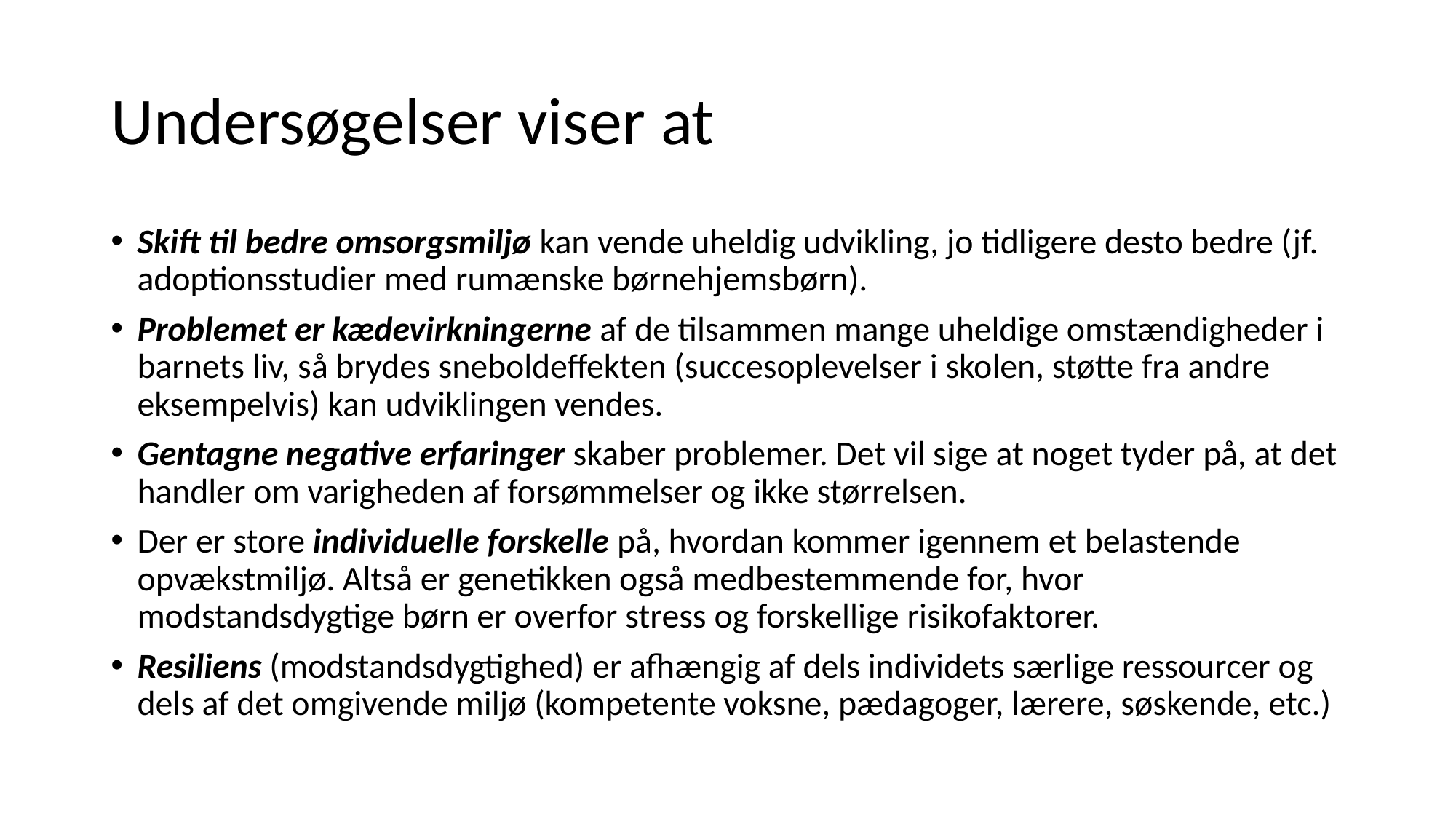

# Undersøgelser viser at
Skift til bedre omsorgsmiljø kan vende uheldig udvikling, jo tidligere desto bedre (jf. adoptionsstudier med rumænske børnehjemsbørn).
Problemet er kædevirkningerne af de tilsammen mange uheldige omstændigheder i barnets liv, så brydes sneboldeffekten (succesoplevelser i skolen, støtte fra andre eksempelvis) kan udviklingen vendes.
Gentagne negative erfaringer skaber problemer. Det vil sige at noget tyder på, at det handler om varigheden af forsømmelser og ikke størrelsen.
Der er store individuelle forskelle på, hvordan kommer igennem et belastende opvækstmiljø. Altså er genetikken også medbestemmende for, hvor modstandsdygtige børn er overfor stress og forskellige risikofaktorer.
Resiliens (modstandsdygtighed) er afhængig af dels individets særlige ressourcer og dels af det omgivende miljø (kompetente voksne, pædagoger, lærere, søskende, etc.)